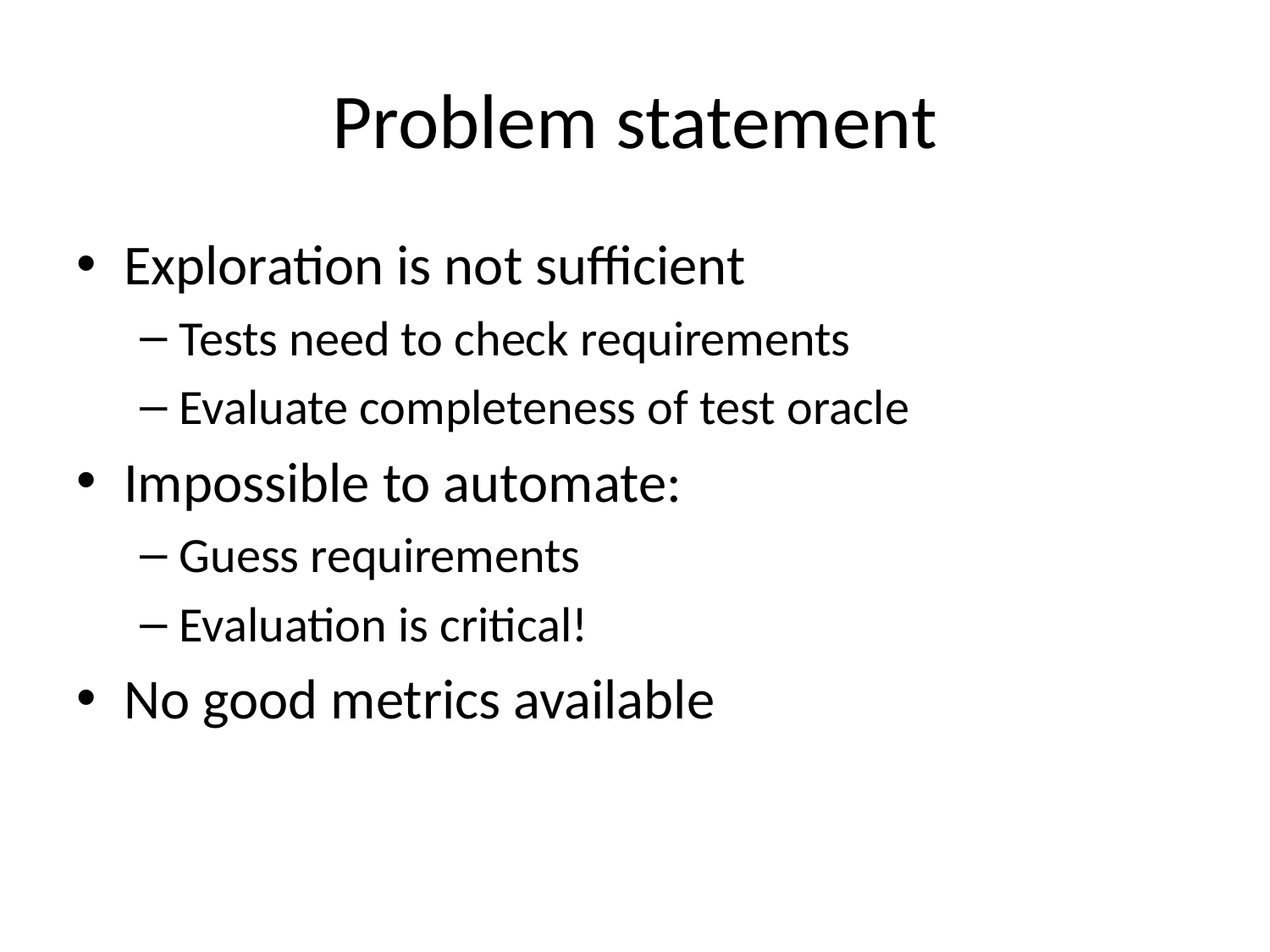

# Problem statement
Exploration is not sufficient
Tests need to check requirements
Evaluate completeness of test oracle
Impossible to automate:
Guess requirements
Evaluation is critical!
No good metrics available